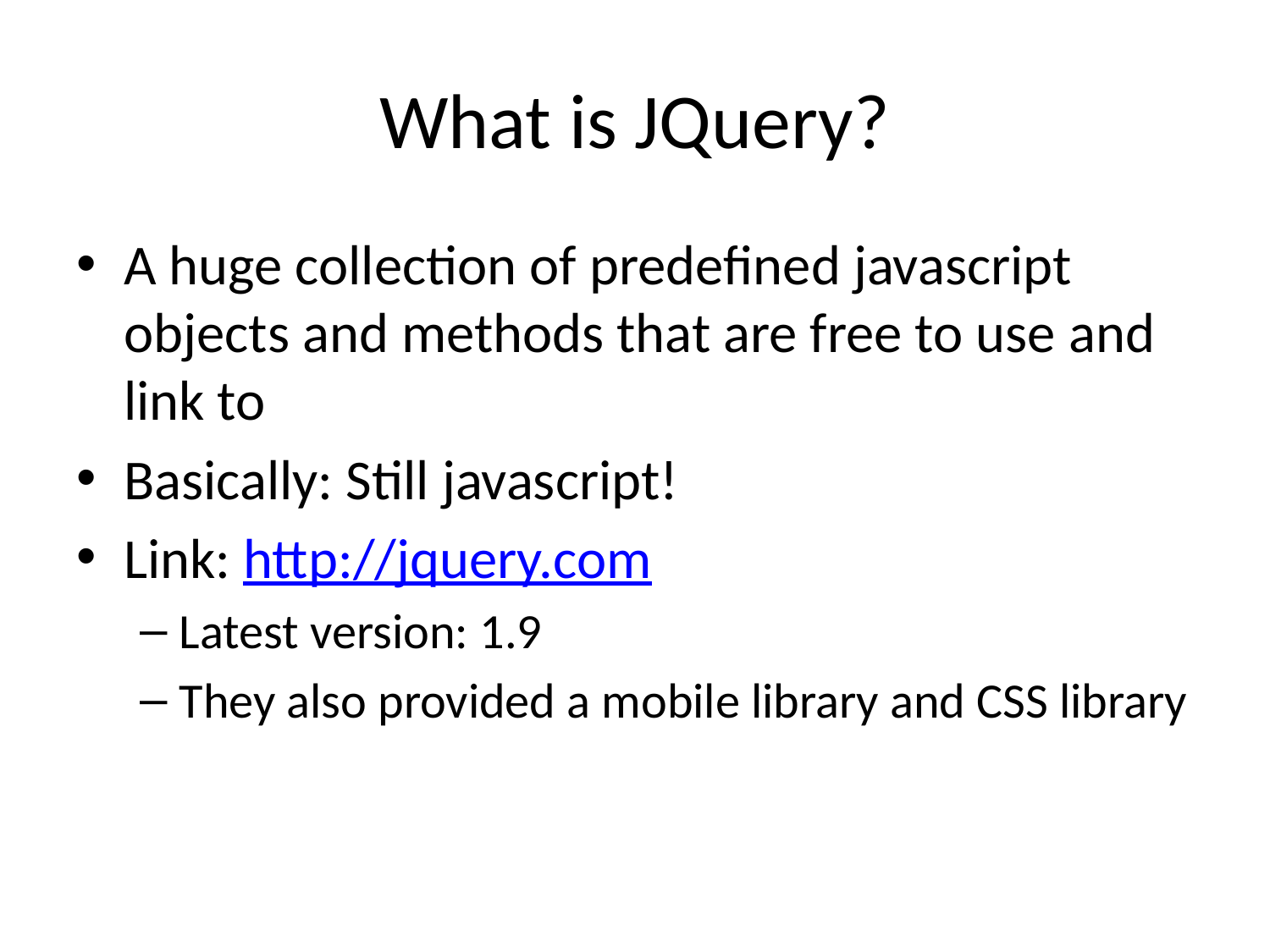

# What is JQuery?
A huge collection of predefined javascript objects and methods that are free to use and link to
Basically: Still javascript!
Link: http://jquery.com
Latest version: 1.9
They also provided a mobile library and CSS library